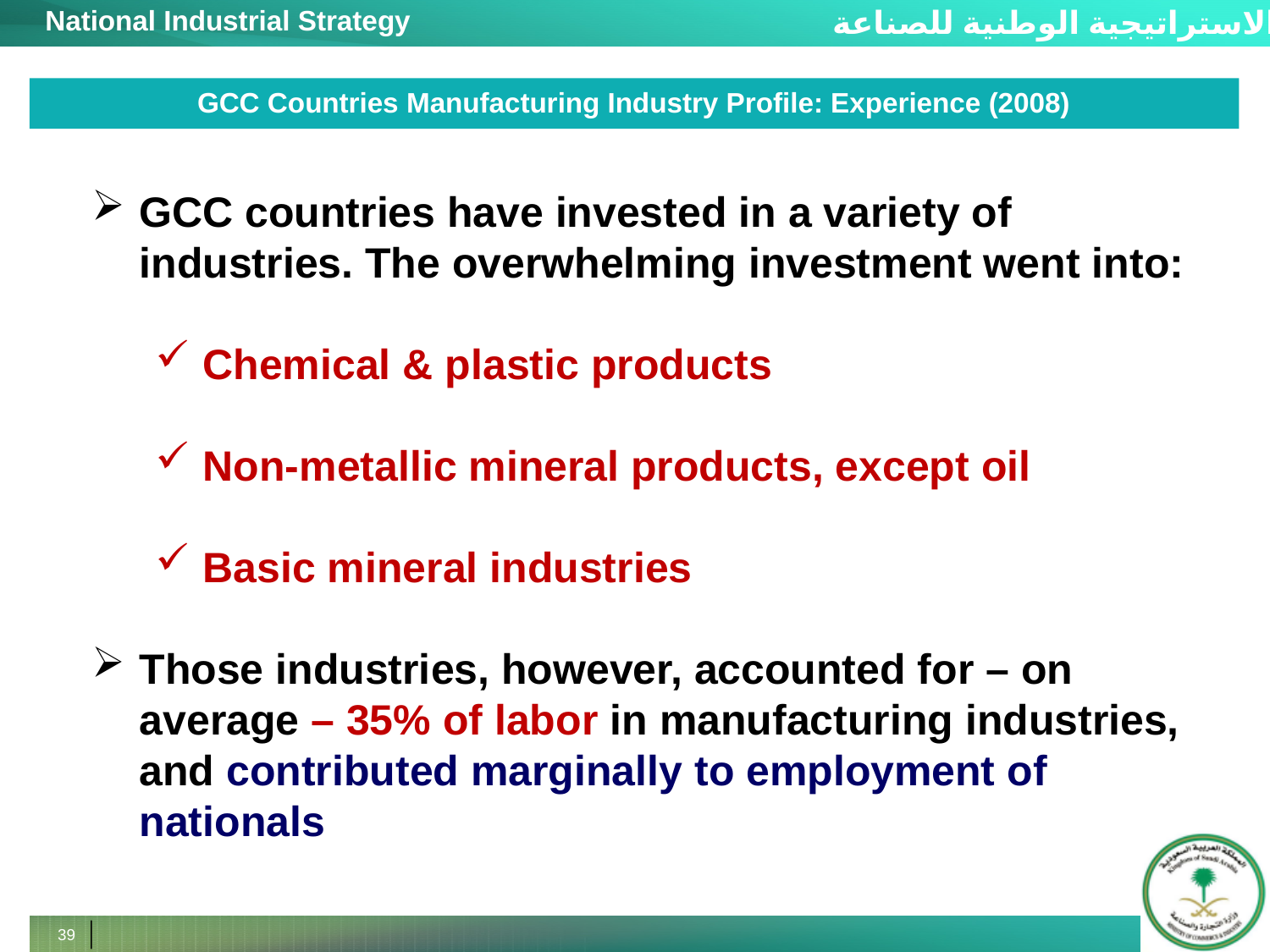

GCC Countries Manufacturing Industry Profile: Experience (2008)
GCC countries have invested in a variety of industries. The overwhelming investment went into:

Chemical & plastic products

Non-metallic mineral products, except oil

Basic mineral industries

Those industries, however, accounted for – on average – 35% of labor in manufacturing industries, and contributed marginally to employment of nationals
39